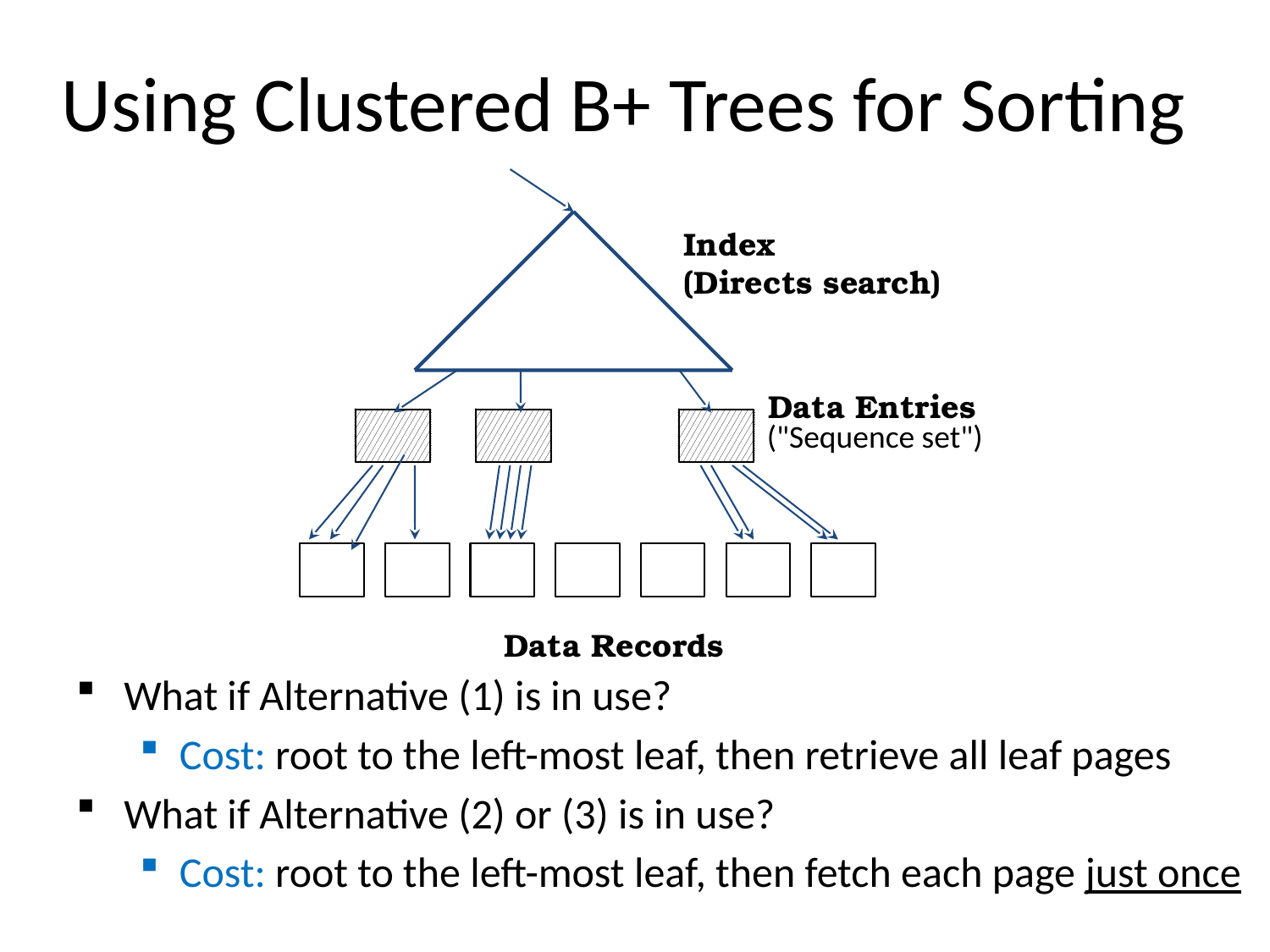

# Using Clustered B+ Trees for Sorting

What if Alternative (1) is in use?
Cost: root to the left-most leaf, then retrieve all leaf pages
What if Alternative (2) or (3) is in use?
Cost: root to the left-most leaf, then fetch each page just once

Index
(Directs search)

Data Entries

("Sequence set")

Data Records